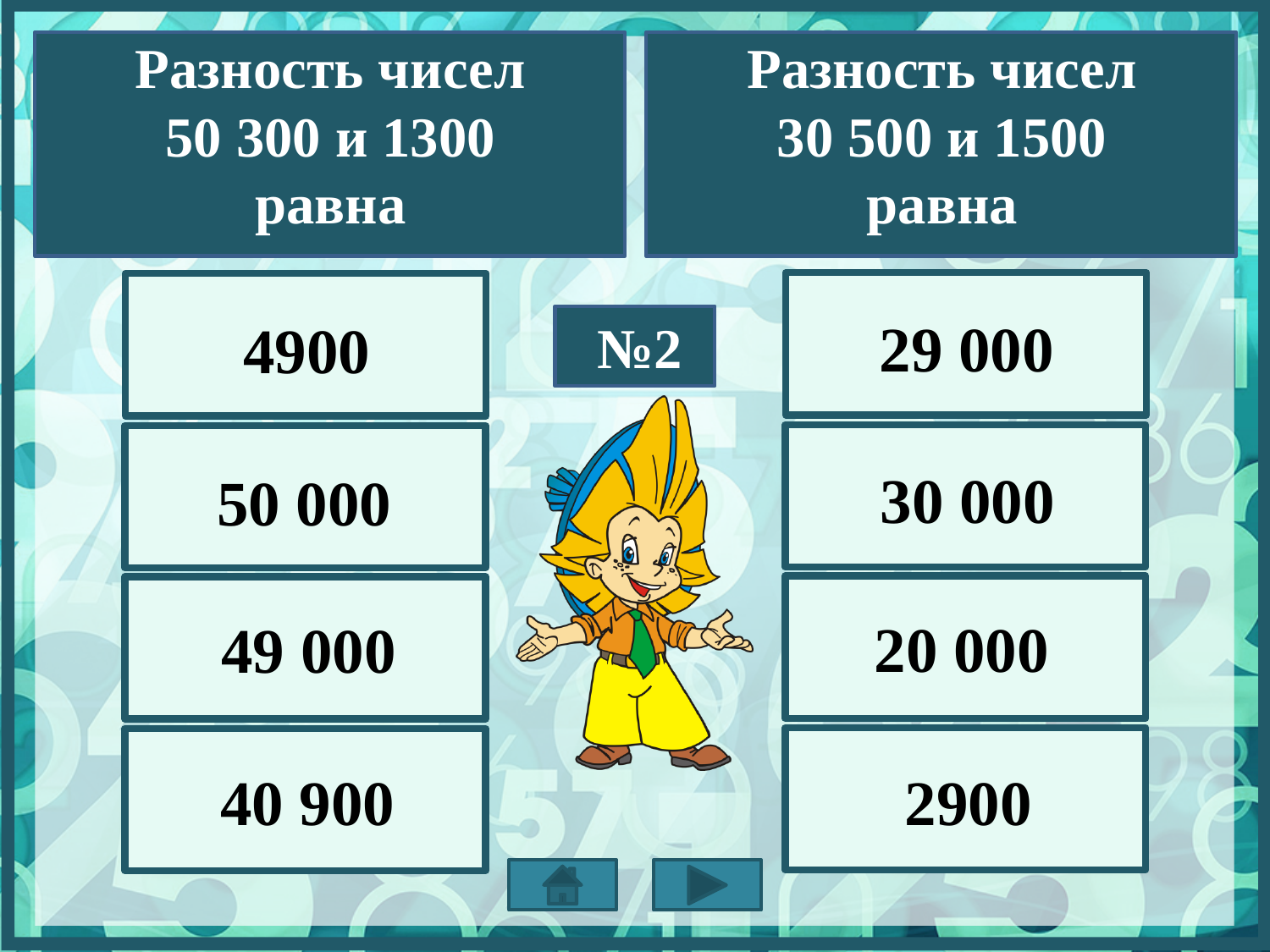

Разность чисел
50 300 и 1300
равна
Разность чисел
30 500 и 1500
равна
29 000
4900
№2
30 000
50 000
49 000
20 000
2900
40 900